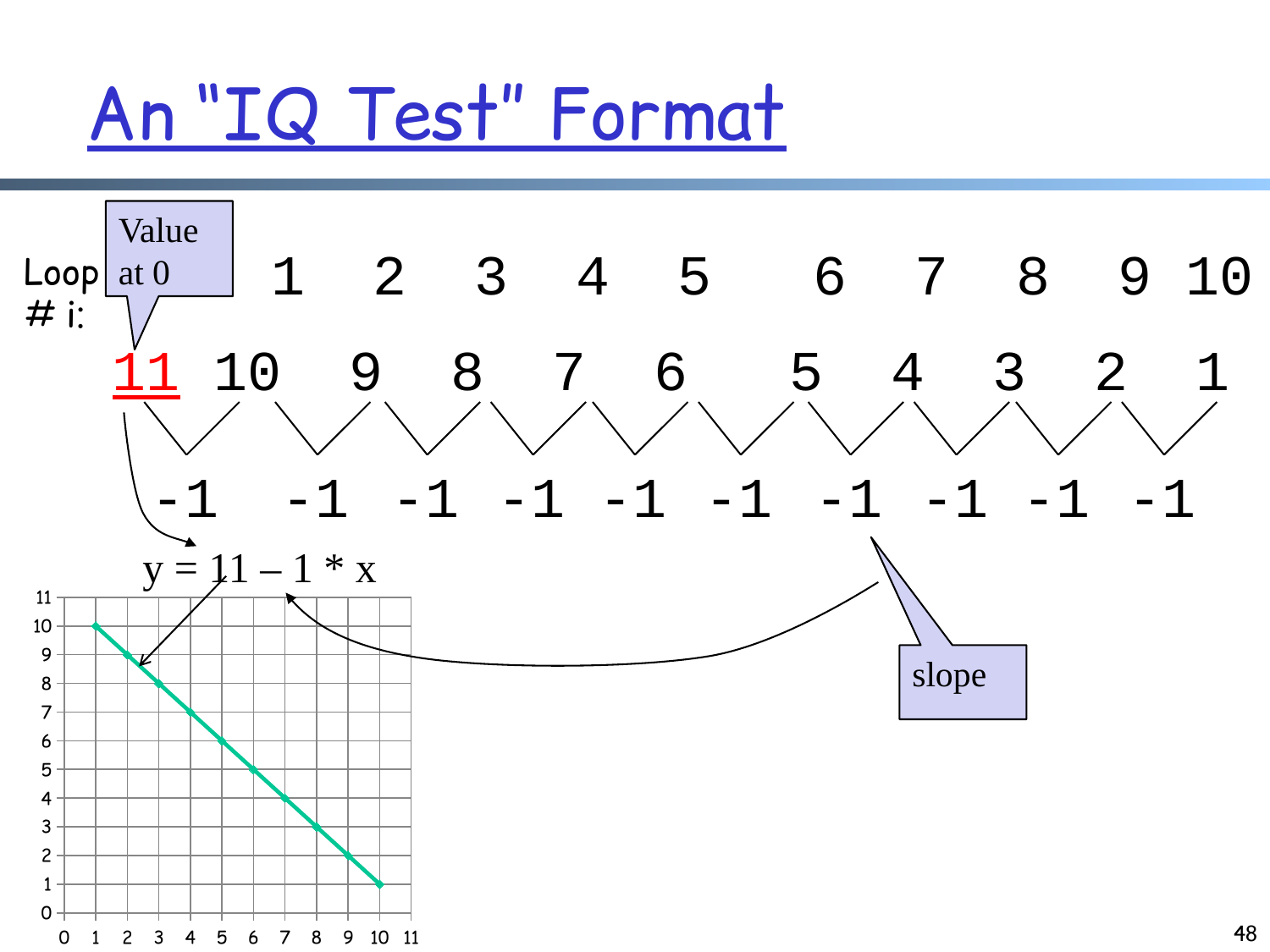

# An “IQ Test” Format
Value at 0
1  2  3  4  5   6  7  8  9 10
 Loop
# i:
11
10  9  8  7  6   5  4  3  2  1
-1
-1
-1
-1
-1
-1
-1
-1
-1
-1

y = 11 – 1 * x

### Chart

| Category |  |
|---|---|
slope
48